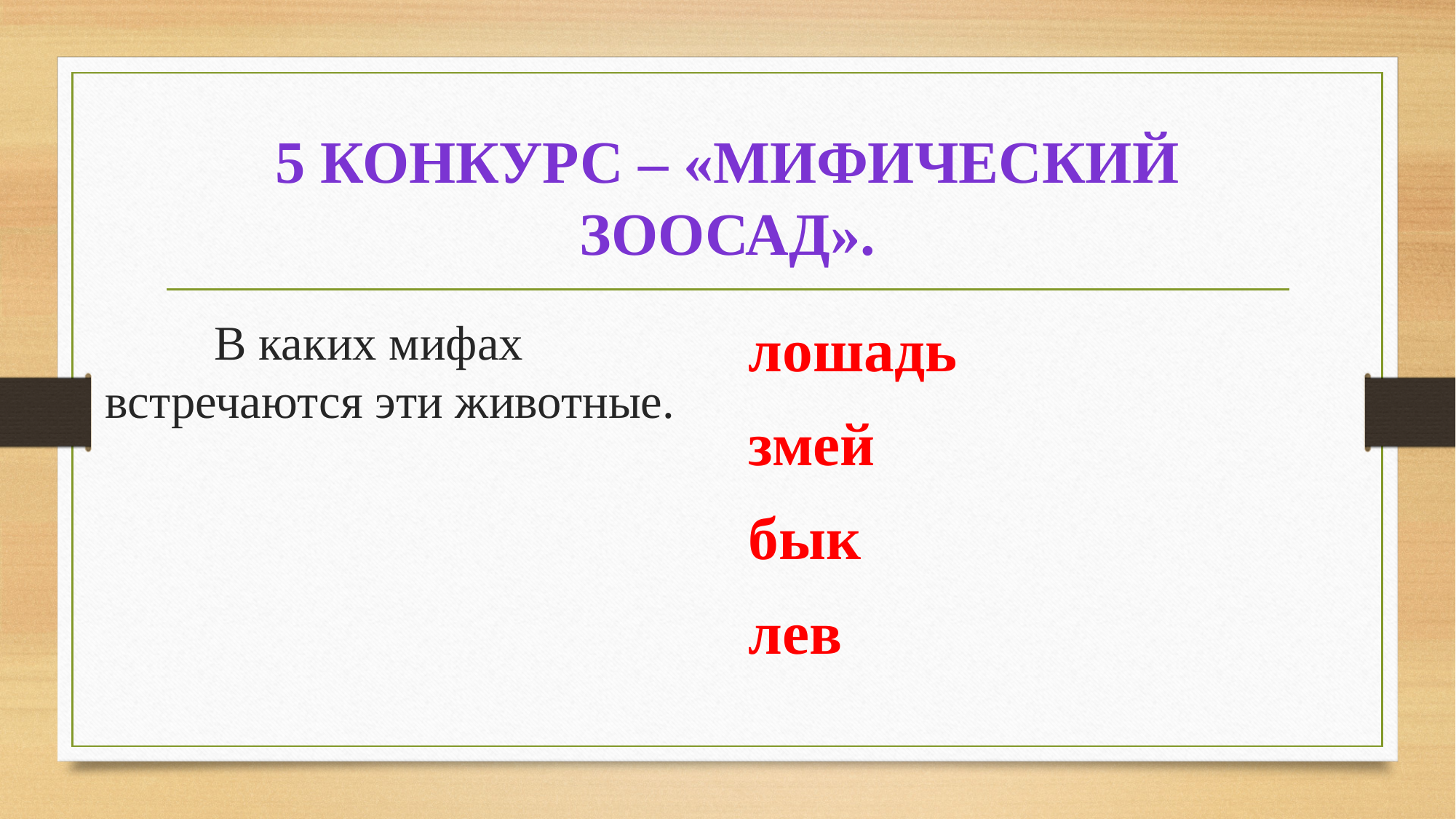

# 5 конкурс – «мифический зоосад».
	В каких мифах встречаются эти животные.
лошадь
змей
бык
лев